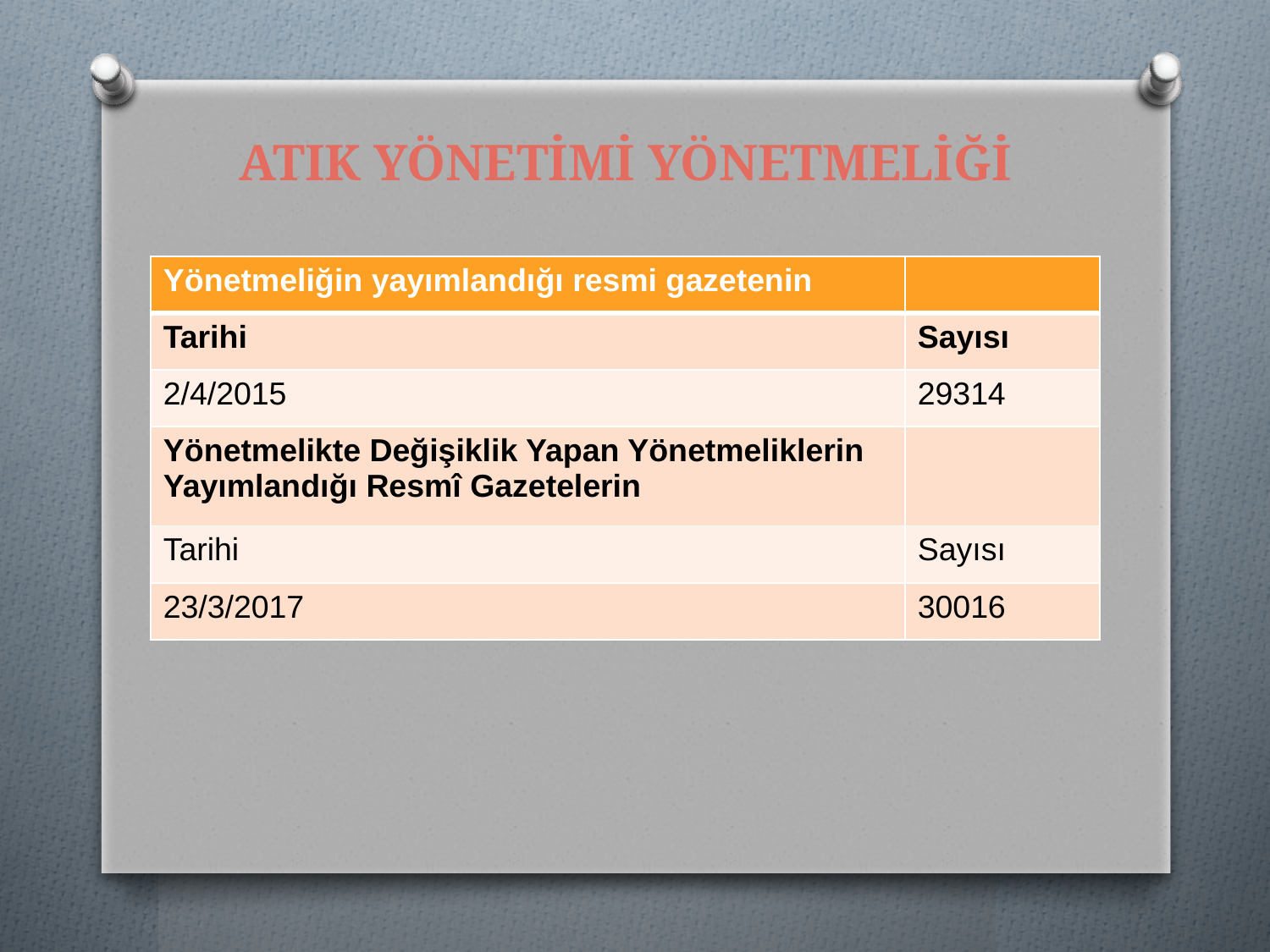

# ATIK YÖNETİMİ YÖNETMELİĞİ
| Yönetmeliğin yayımlandığı resmi gazetenin |  |
| --- | --- |
| Tarihi | Sayısı |
| 2/4/2015 | 29314 |
| Yönetmelikte Değişiklik Yapan Yönetmeliklerin Yayımlandığı Resmî Gazetelerin |  |
| Tarihi | Sayısı |
| 23/3/2017 | 30016 |